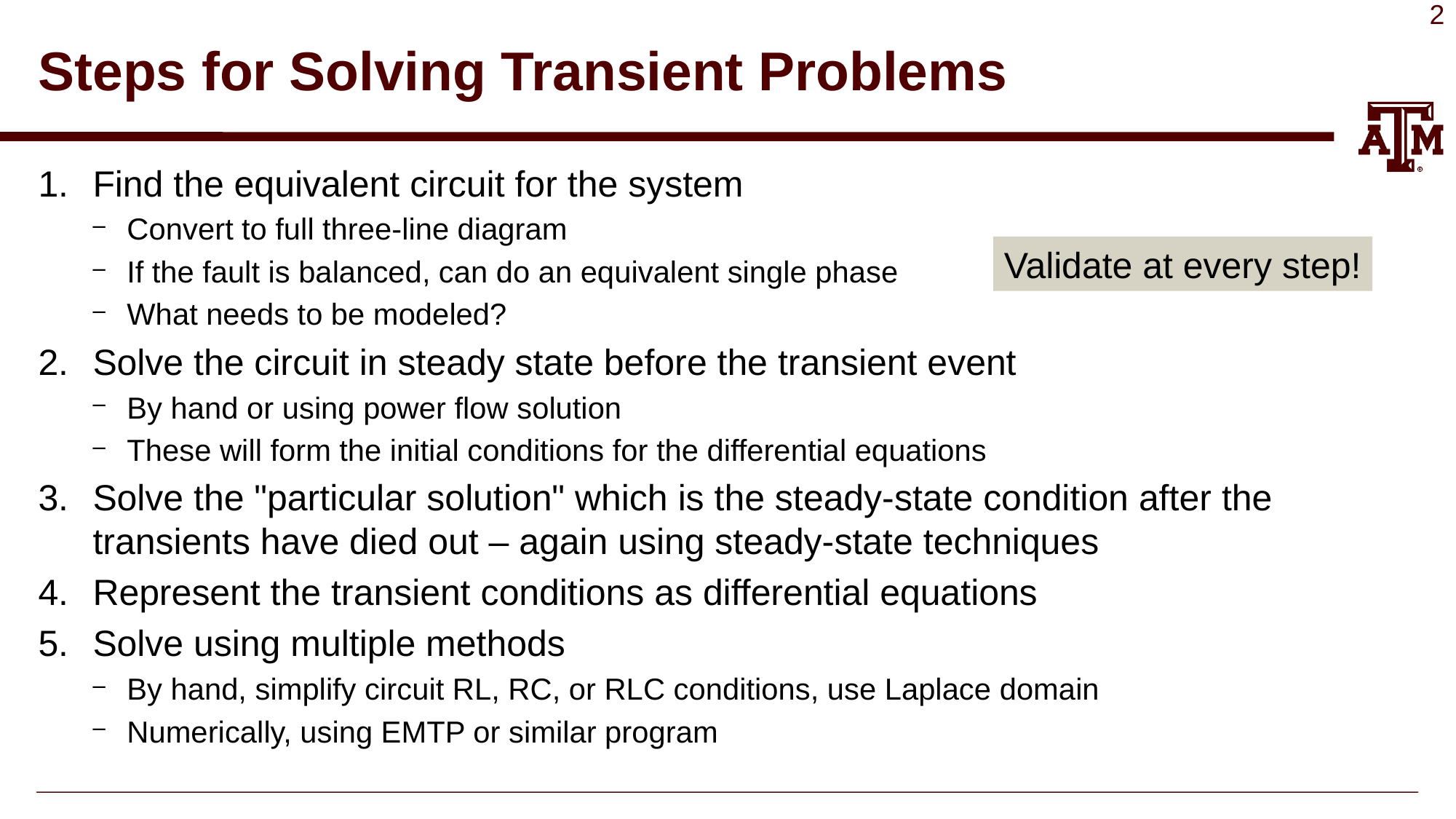

# Steps for Solving Transient Problems
Find the equivalent circuit for the system
Convert to full three-line diagram
If the fault is balanced, can do an equivalent single phase
What needs to be modeled?
Solve the circuit in steady state before the transient event
By hand or using power flow solution
These will form the initial conditions for the differential equations
Solve the "particular solution" which is the steady-state condition after the transients have died out – again using steady-state techniques
Represent the transient conditions as differential equations
Solve using multiple methods
By hand, simplify circuit RL, RC, or RLC conditions, use Laplace domain
Numerically, using EMTP or similar program
Validate at every step!